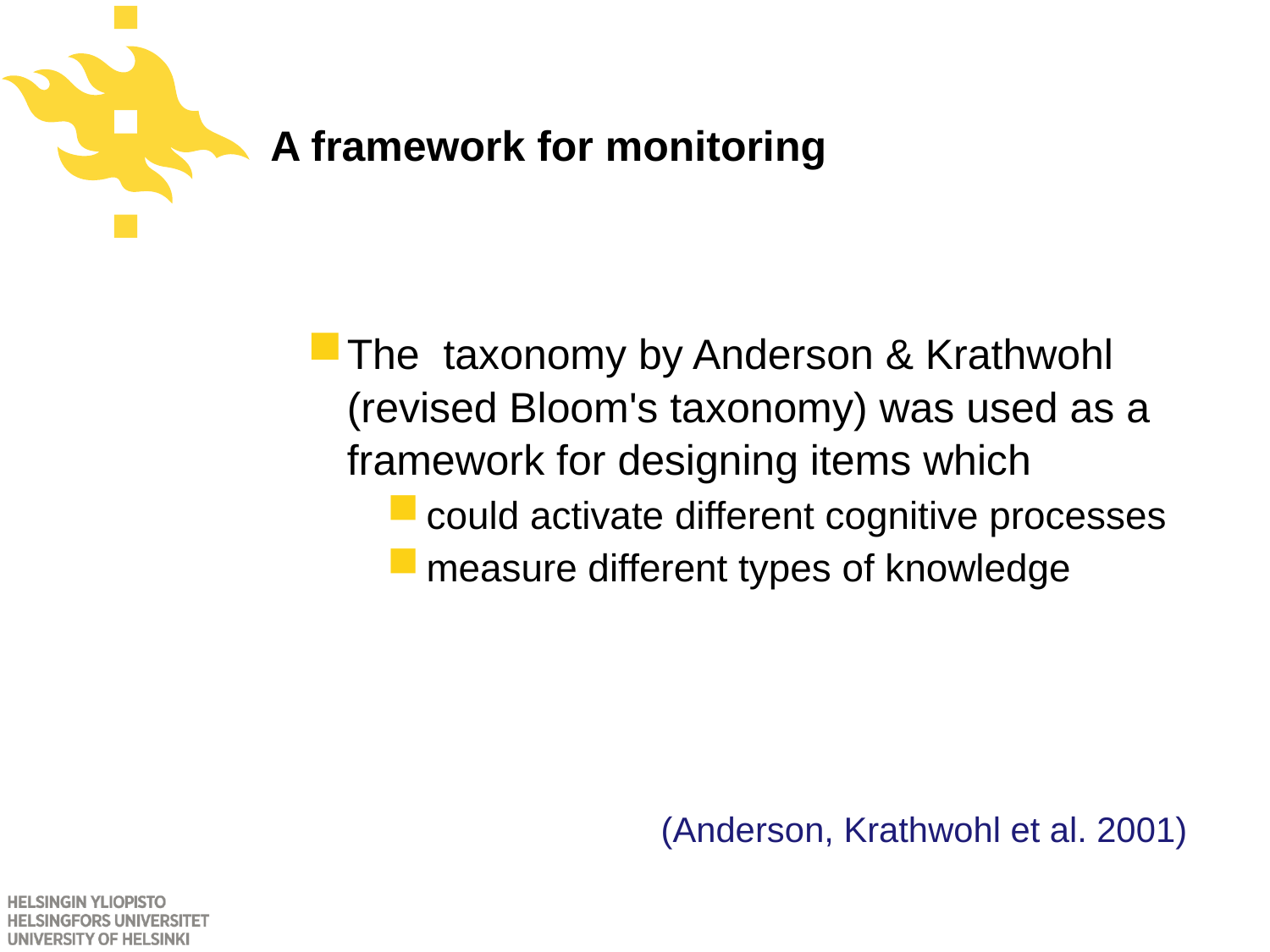

# A framework for monitoring

The  taxonomy by Anderson & Krathwohl (revised Bloom's taxonomy) was used as a framework for designing items which
could activate different cognitive processes
measure different types of knowledge
(Anderson, Krathwohl et al. 2001)